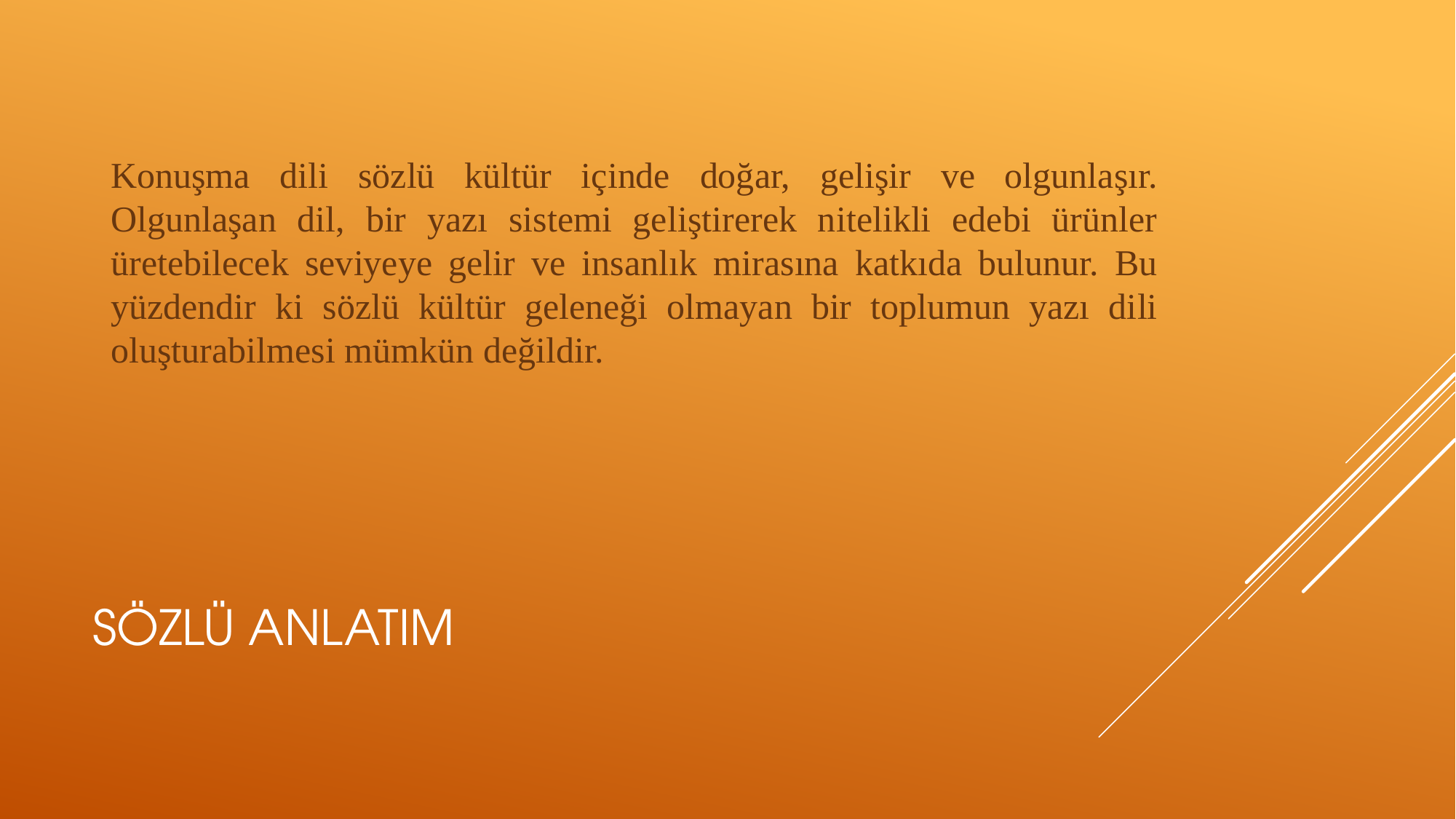

Konuşma dili sözlü kültür içinde doğar, gelişir ve olgunlaşır. Olgunlaşan dil, bir yazı sistemi geliştirerek nitelikli edebi ürünler üretebilecek seviyeye gelir ve insanlık mirasına katkıda bulunur. Bu yüzdendir ki sözlü kültür geleneği olmayan bir toplumun yazı dili oluşturabilmesi mümkün değildir.
# SÖZLÜ ANLATIM